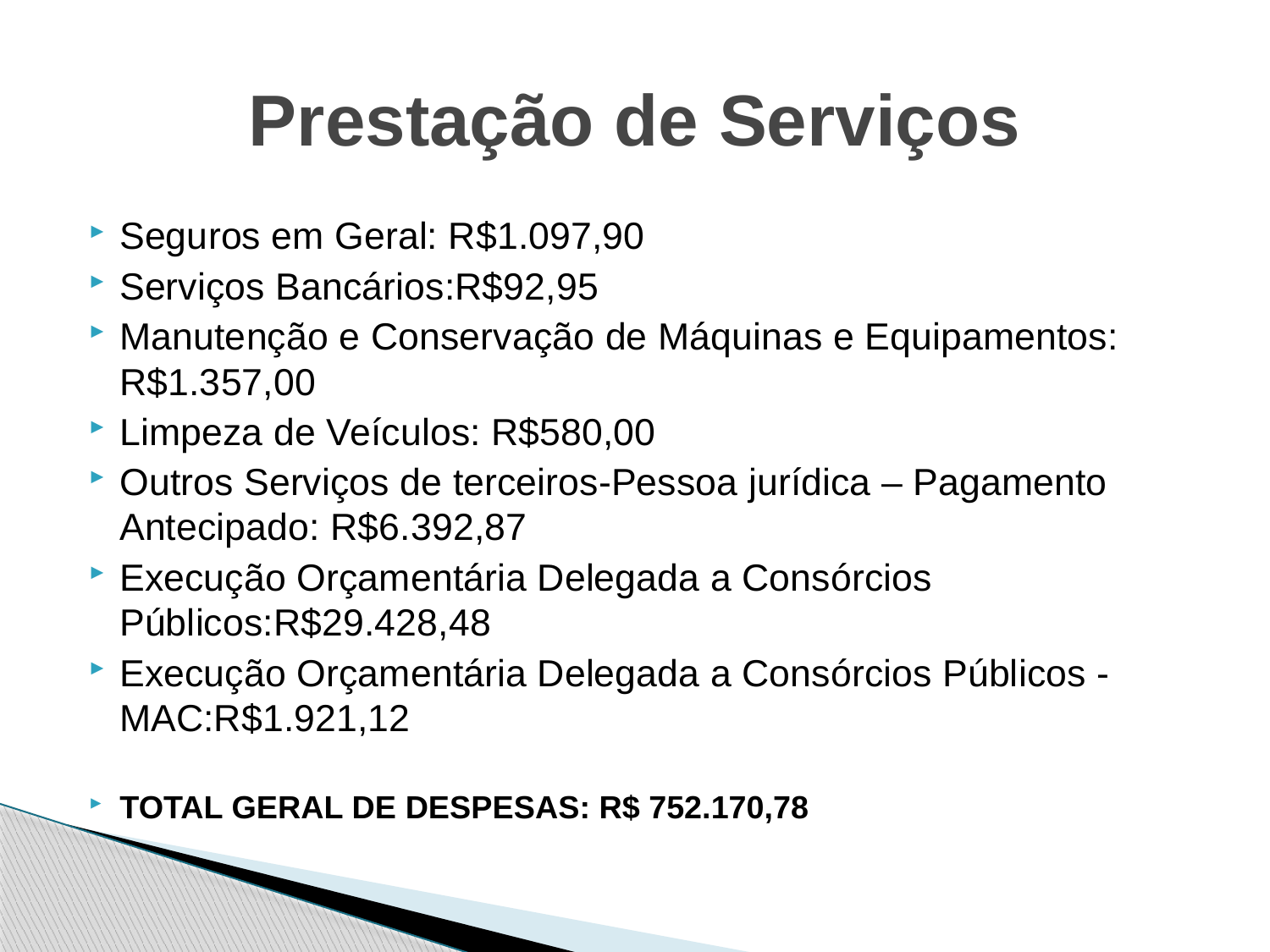

# Prestação de Serviços
Seguros em Geral: R$1.097,90
Serviços Bancários:R$92,95
Manutenção e Conservação de Máquinas e Equipamentos: R$1.357,00
Limpeza de Veículos: R$580,00
Outros Serviços de terceiros-Pessoa jurídica – Pagamento Antecipado: R$6.392,87
Execução Orçamentária Delegada a Consórcios Públicos:R$29.428,48
Execução Orçamentária Delegada a Consórcios Públicos - MAC:R$1.921,12

TOTAL GERAL DE DESPESAS: R$ 752.170,78